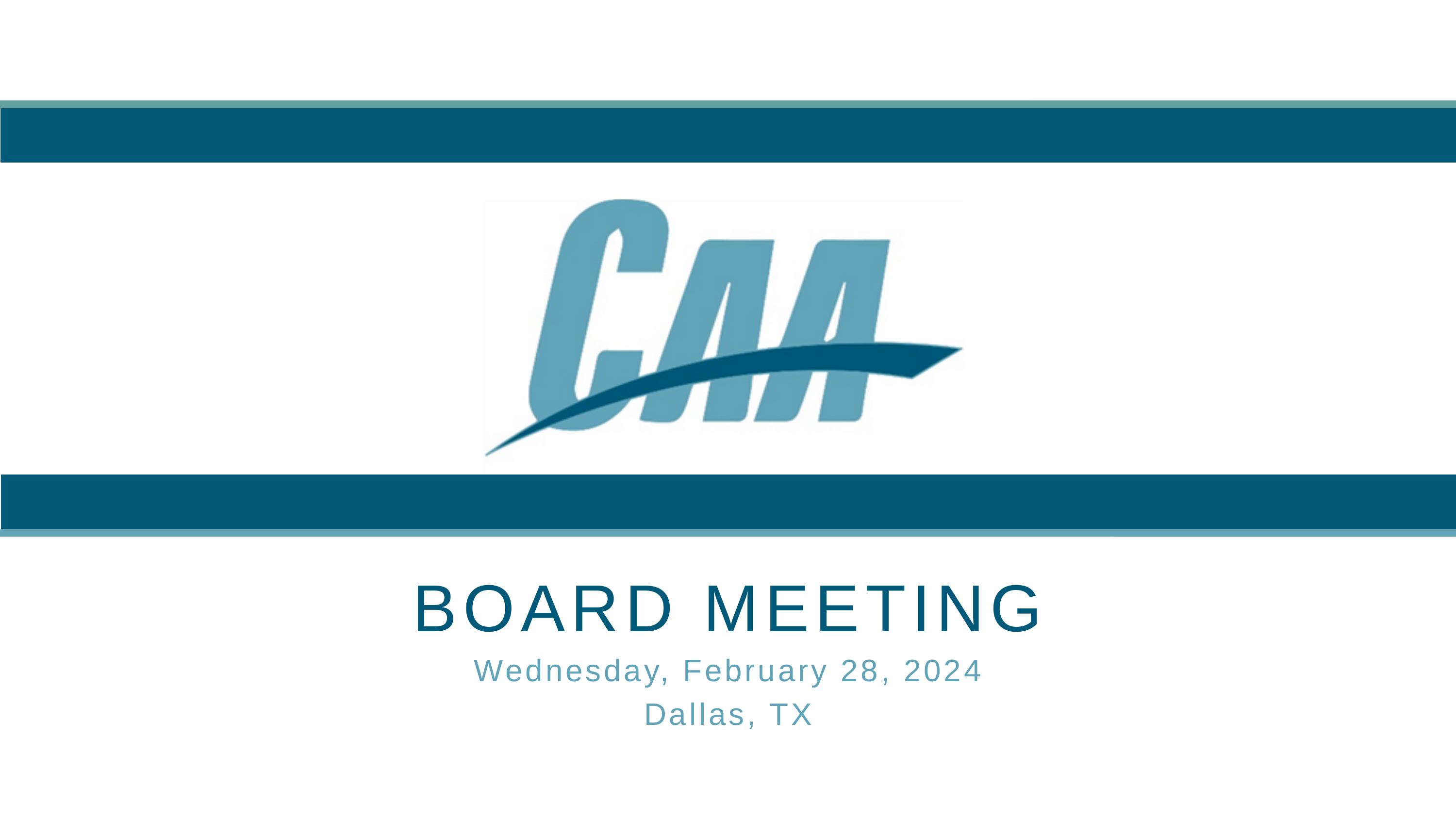

BOARD MEETING
Wednesday, February 28, 2024
Dallas, TX